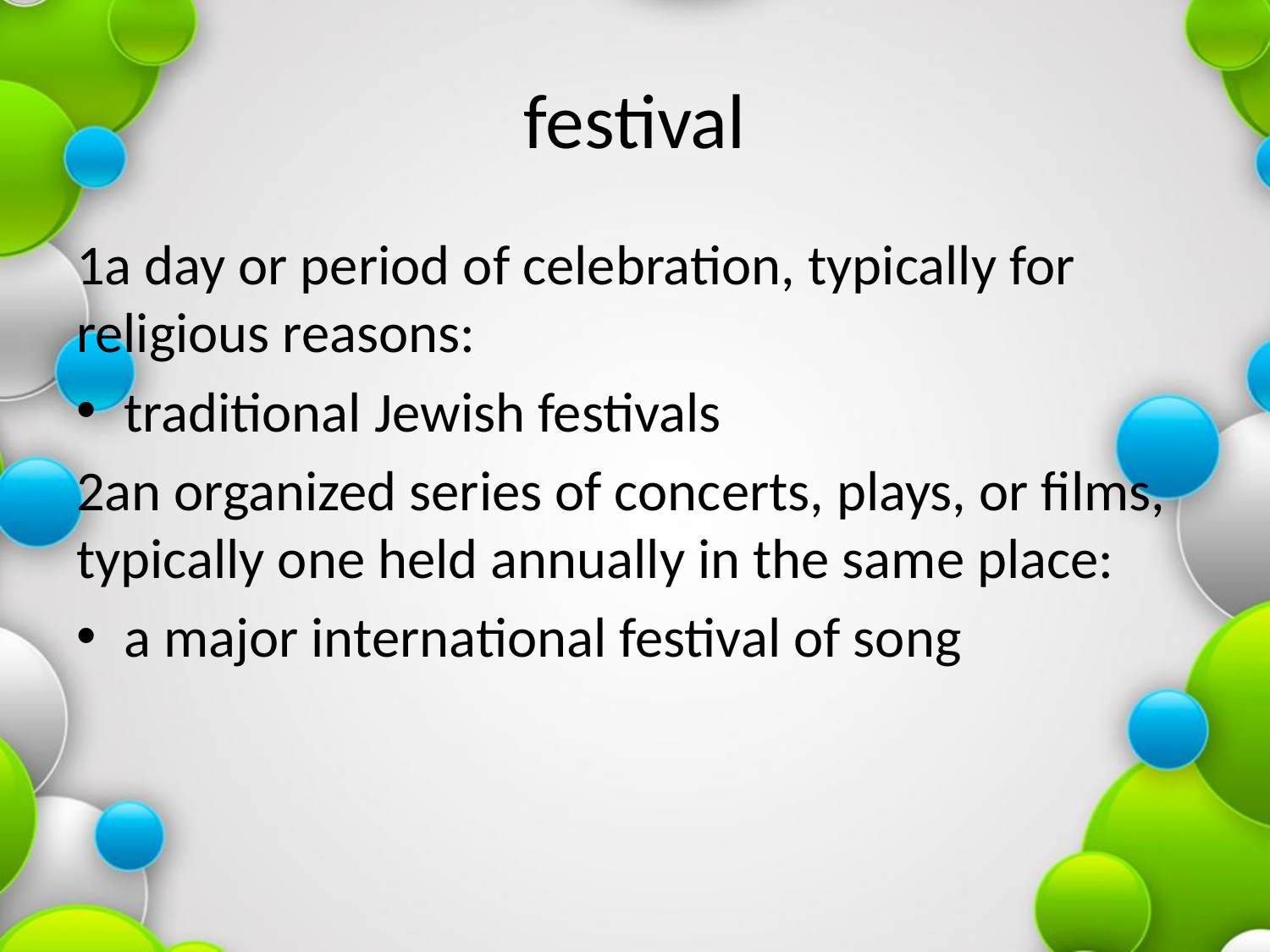

# festival
1a day or period of celebration, typically for religious reasons:
traditional Jewish festivals
2an organized series of concerts, plays, or films, typically one held annually in the same place:
a major international festival of song